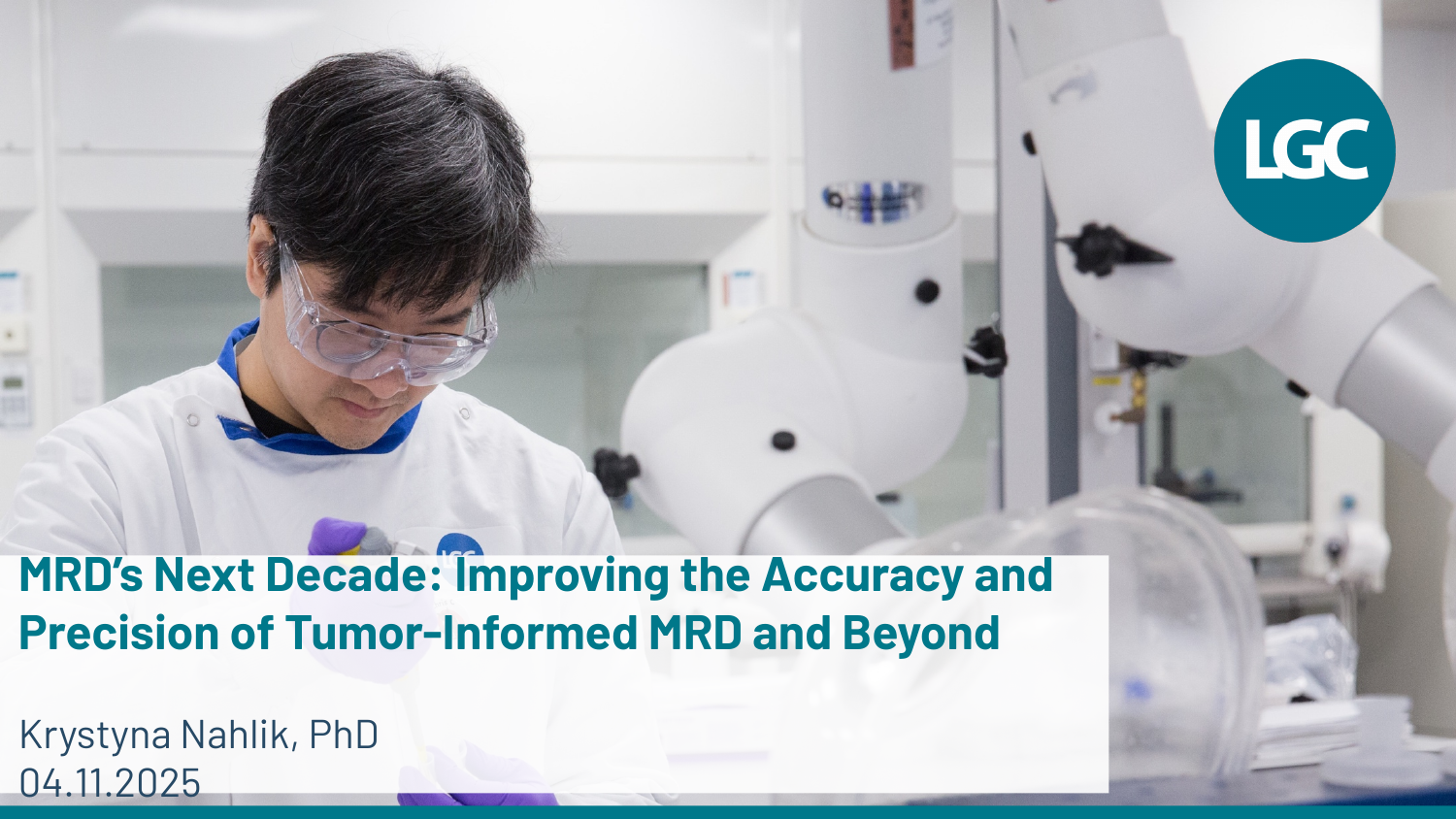

MRD’s Next Decade: Improving the Accuracy and Precision of Tumor-Informed MRD and Beyond
Krystyna Nahlik, PhD					04.11.2025